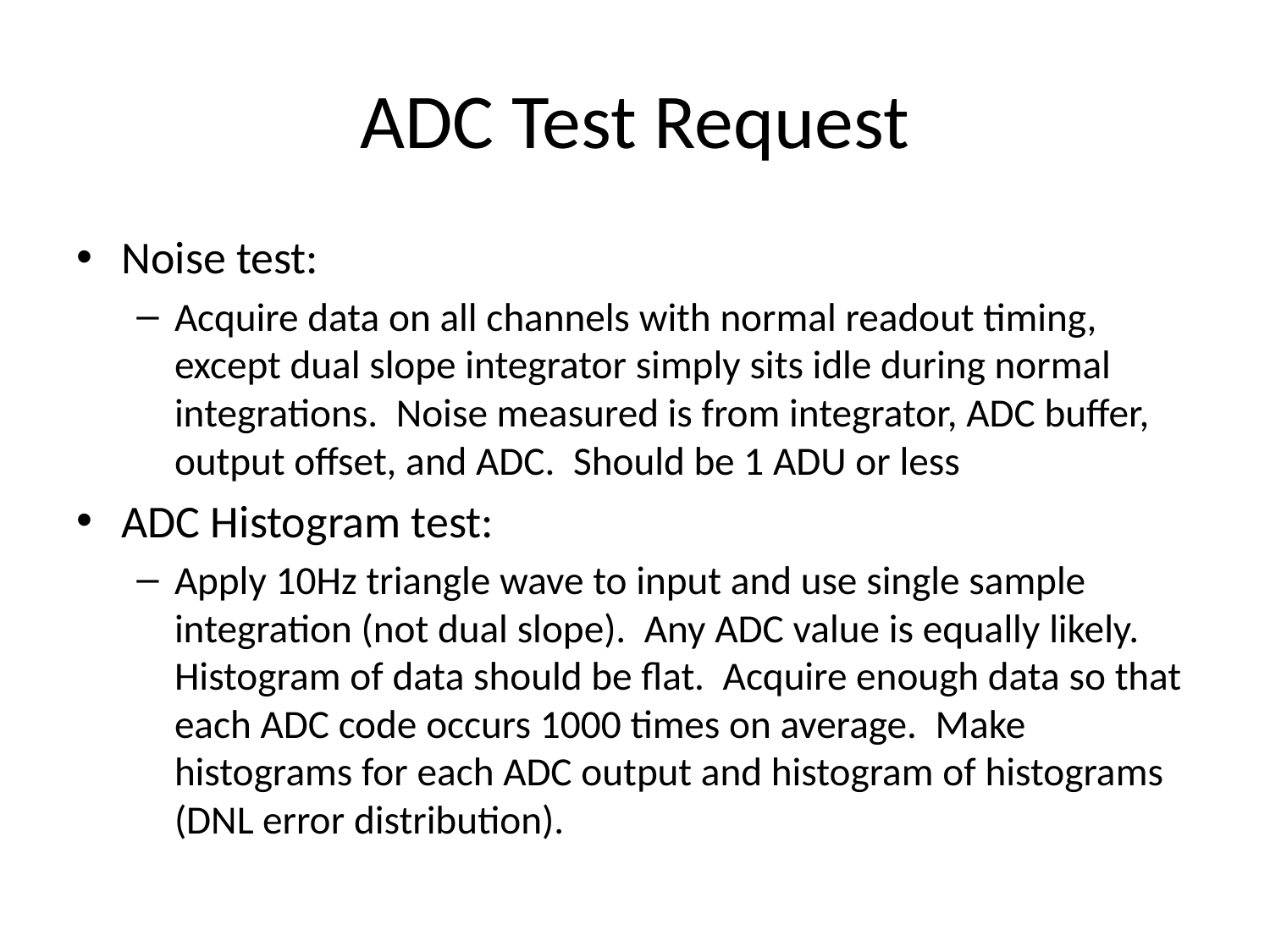

# ADC Test Request
Noise test:
Acquire data on all channels with normal readout timing, except dual slope integrator simply sits idle during normal integrations.  Noise measured is from integrator, ADC buffer, output offset, and ADC.  Should be 1 ADU or less
ADC Histogram test:
Apply 10Hz triangle wave to input and use single sample integration (not dual slope).  Any ADC value is equally likely.  Histogram of data should be flat.  Acquire enough data so that each ADC code occurs 1000 times on average.  Make histograms for each ADC output and histogram of histograms (DNL error distribution).